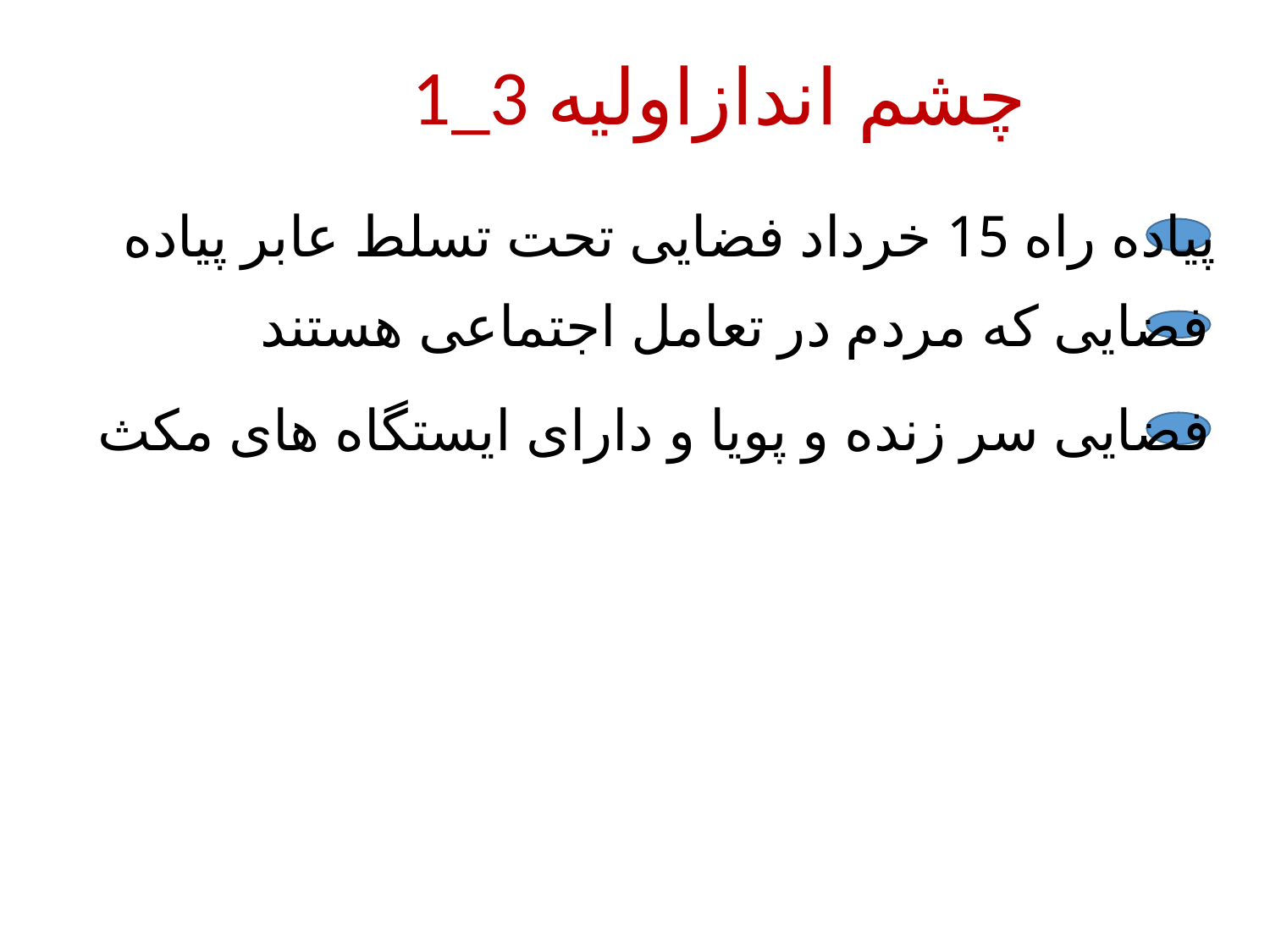

# 1_3 چشم اندازاولیه
پیاده راه 15 خرداد فضایی تحت تسلط عابر پیاده

فضایی که مردم در تعامل اجتماعی هستند

فضایی سر زنده و پویا و دارای ایستگاه های مکث